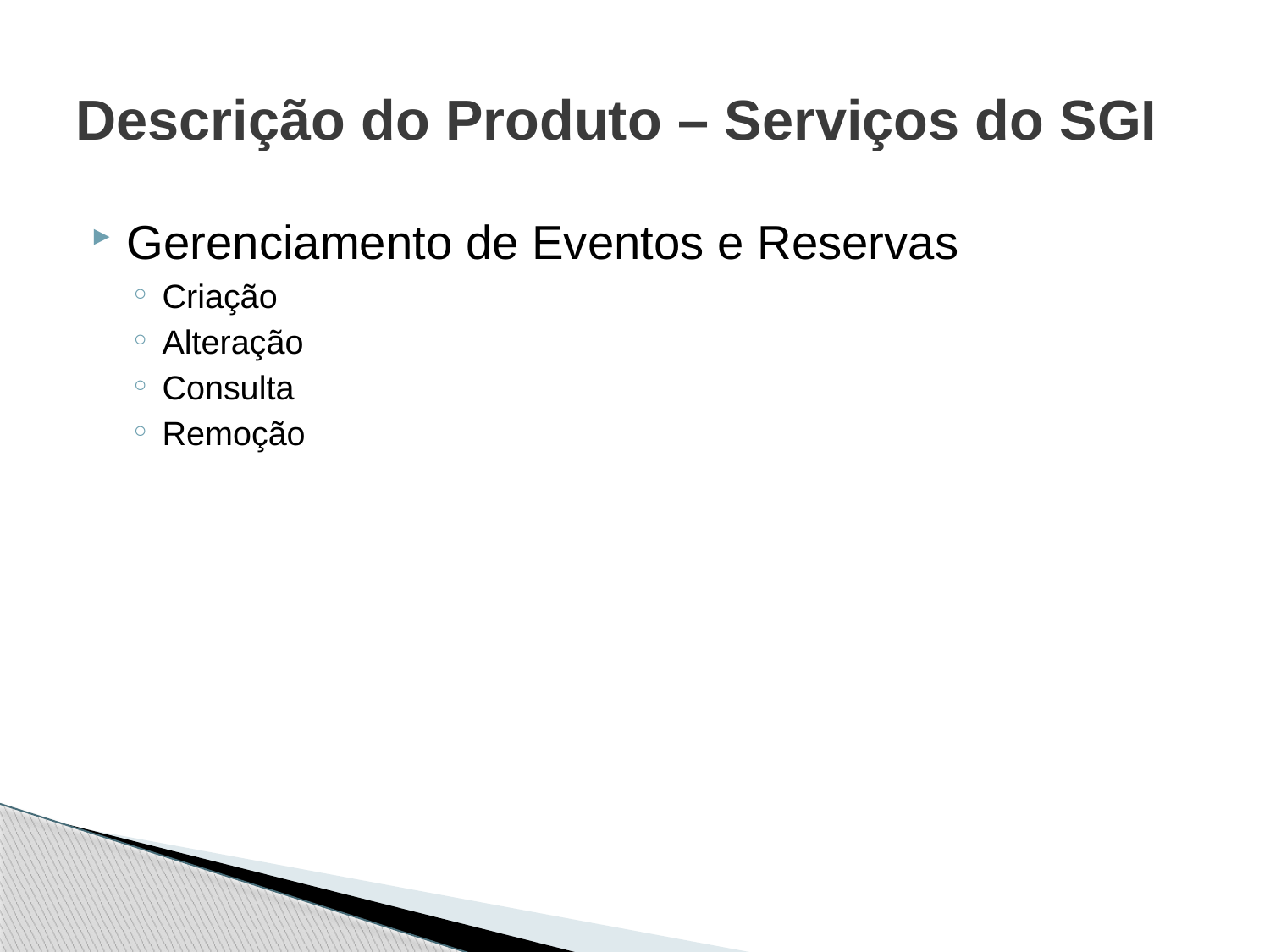

# Descrição do Produto – Serviços do SGI
Gerenciamento de Eventos e Reservas
Criação
Alteração
Consulta
Remoção